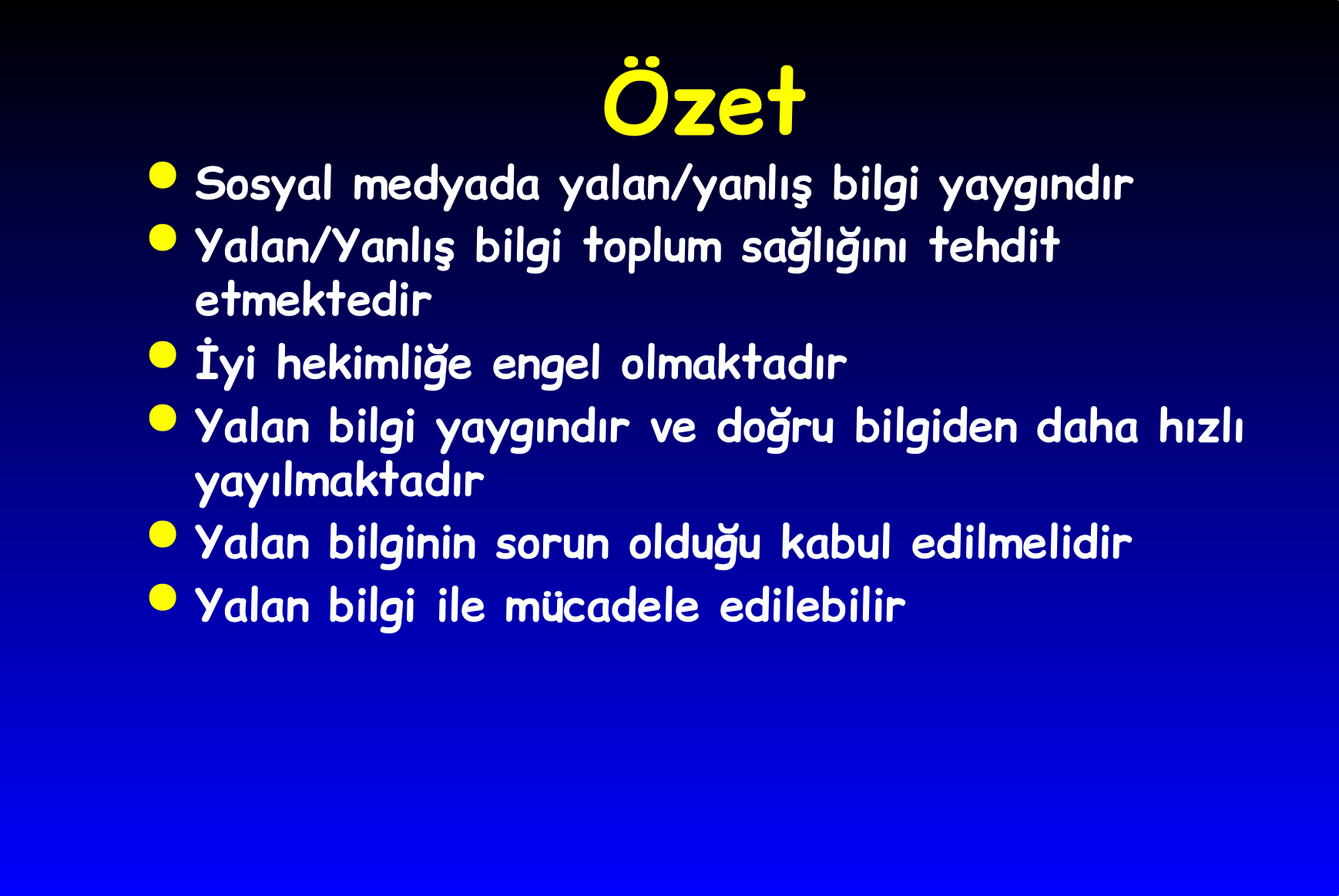

# Özet
Sosyal medyada yalan/yanlış bilgi yaygındır
Yalan/Yanlış bilgi toplum sağlığını tehdit etmektedir
İyi hekimliğe engel olmaktadır
Yalan bilgi yaygındır ve doğru bilgiden daha hızlı yayılmaktadır
Yalan bilginin sorun olduğu kabul edilmelidir
Yalan bilgi ile mücadele edilebilir